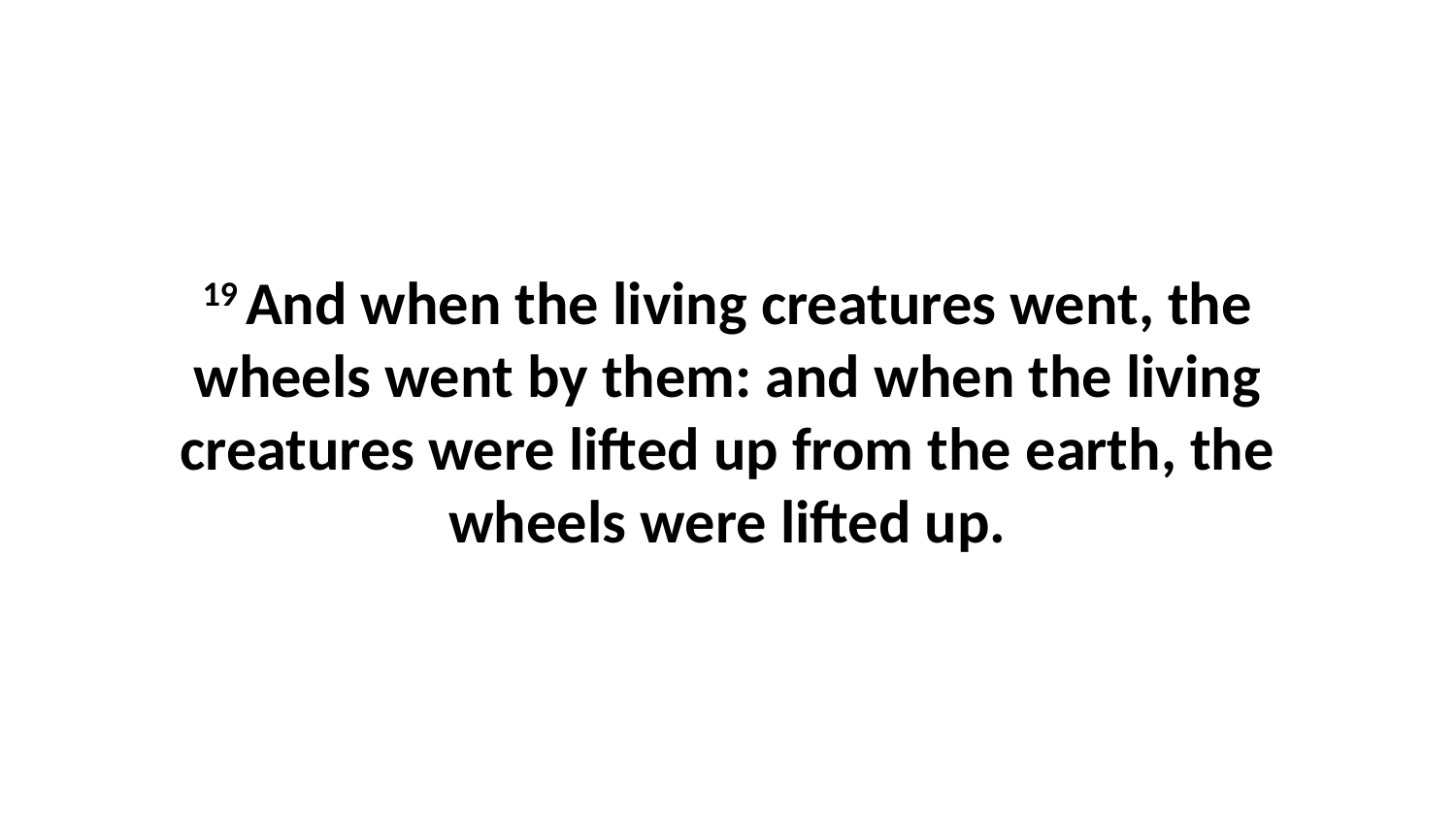

19 And when the living creatures went, the wheels went by them: and when the living creatures were lifted up from the earth, the wheels were lifted up.